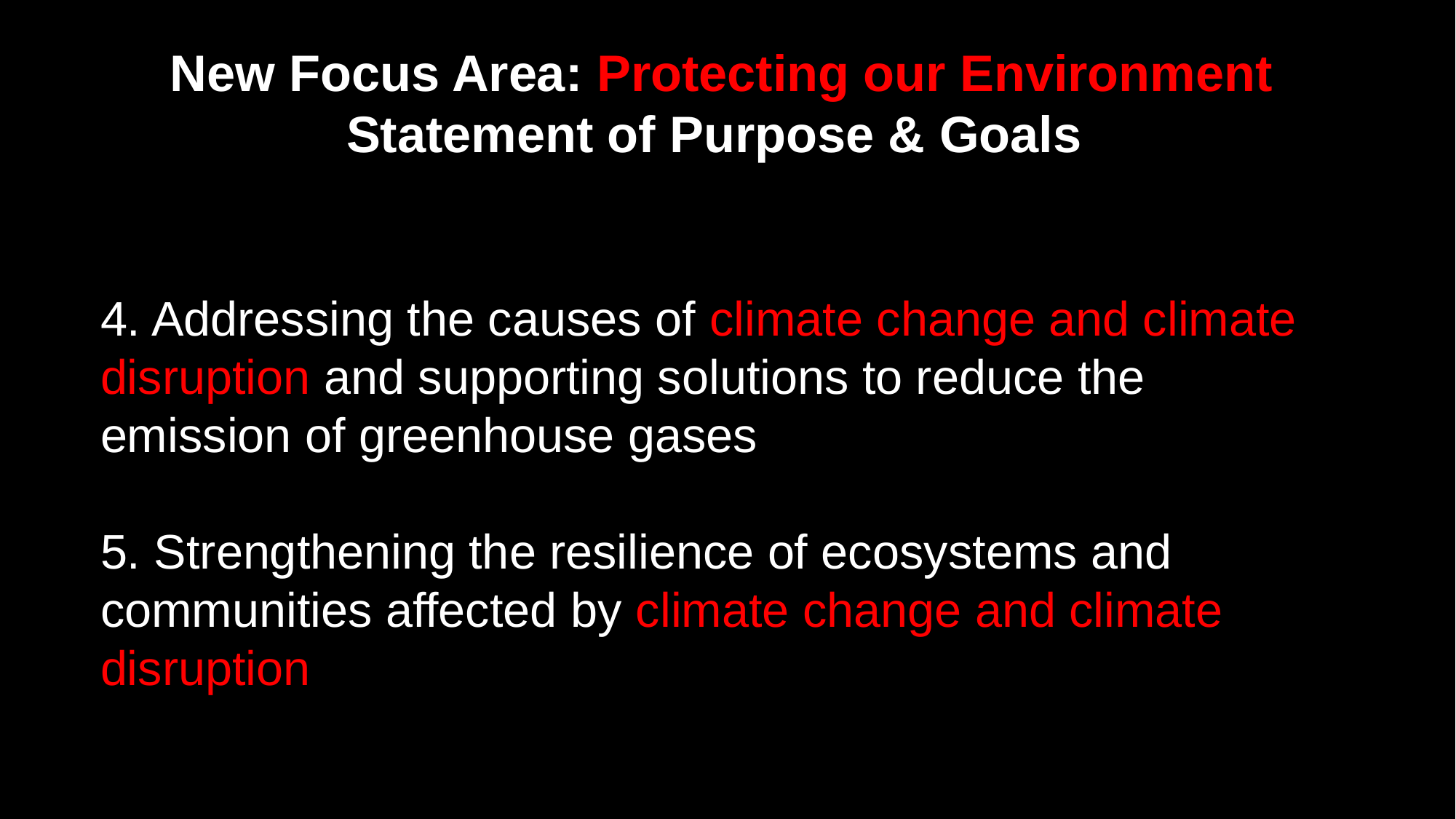

# New Focus Area: Protecting our Environment Statement of Purpose & Goals
4. Addressing the causes of climate change and climate disruption and supporting solutions to reduce the emission of greenhouse gases

5. Strengthening the resilience of ecosystems and communities affected by climate change and climate disruption